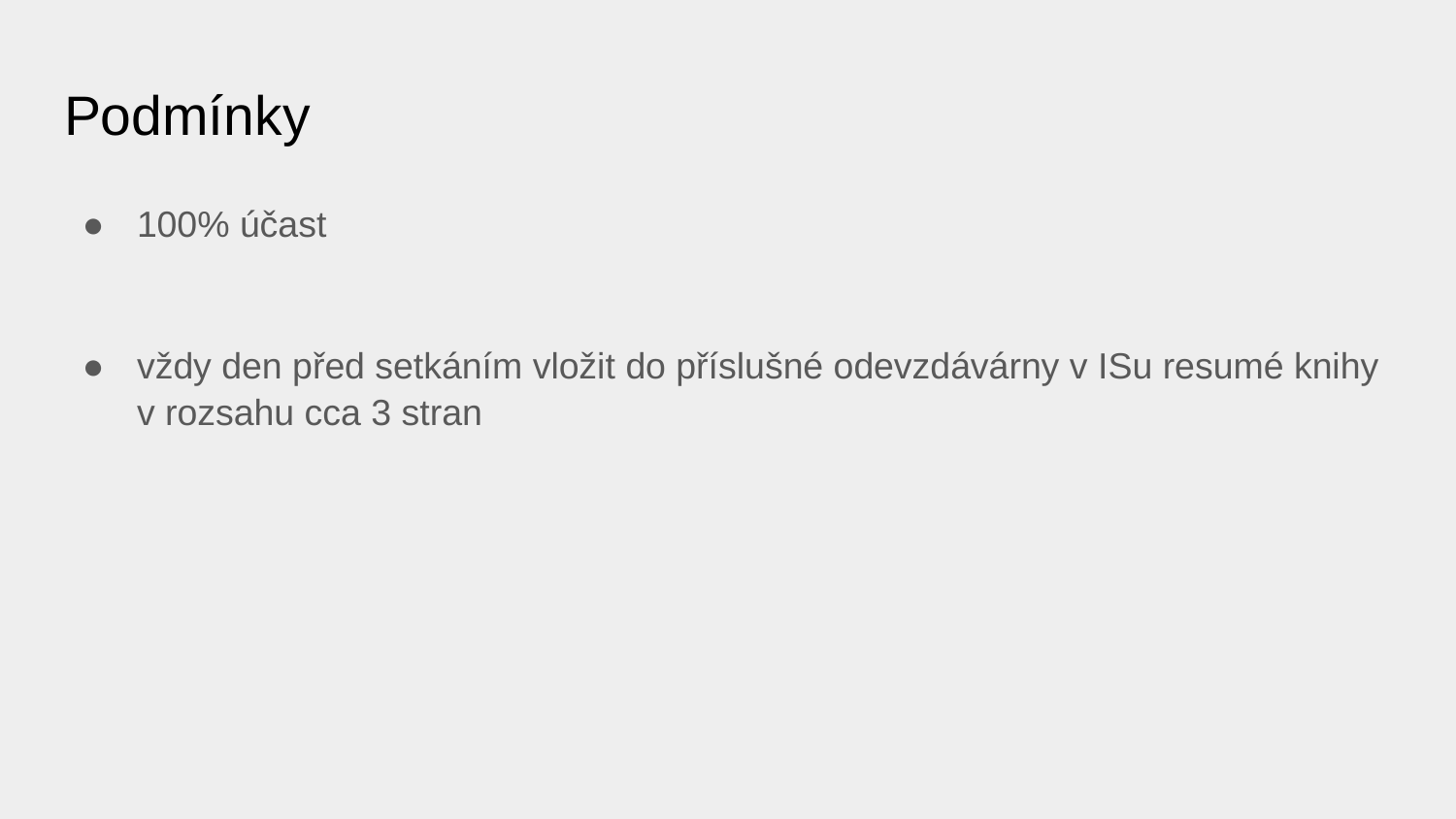

# Podmínky
100% účast

vždy den před setkáním vložit do příslušné odevzdávárny v ISu resumé knihy v rozsahu cca 3 stran